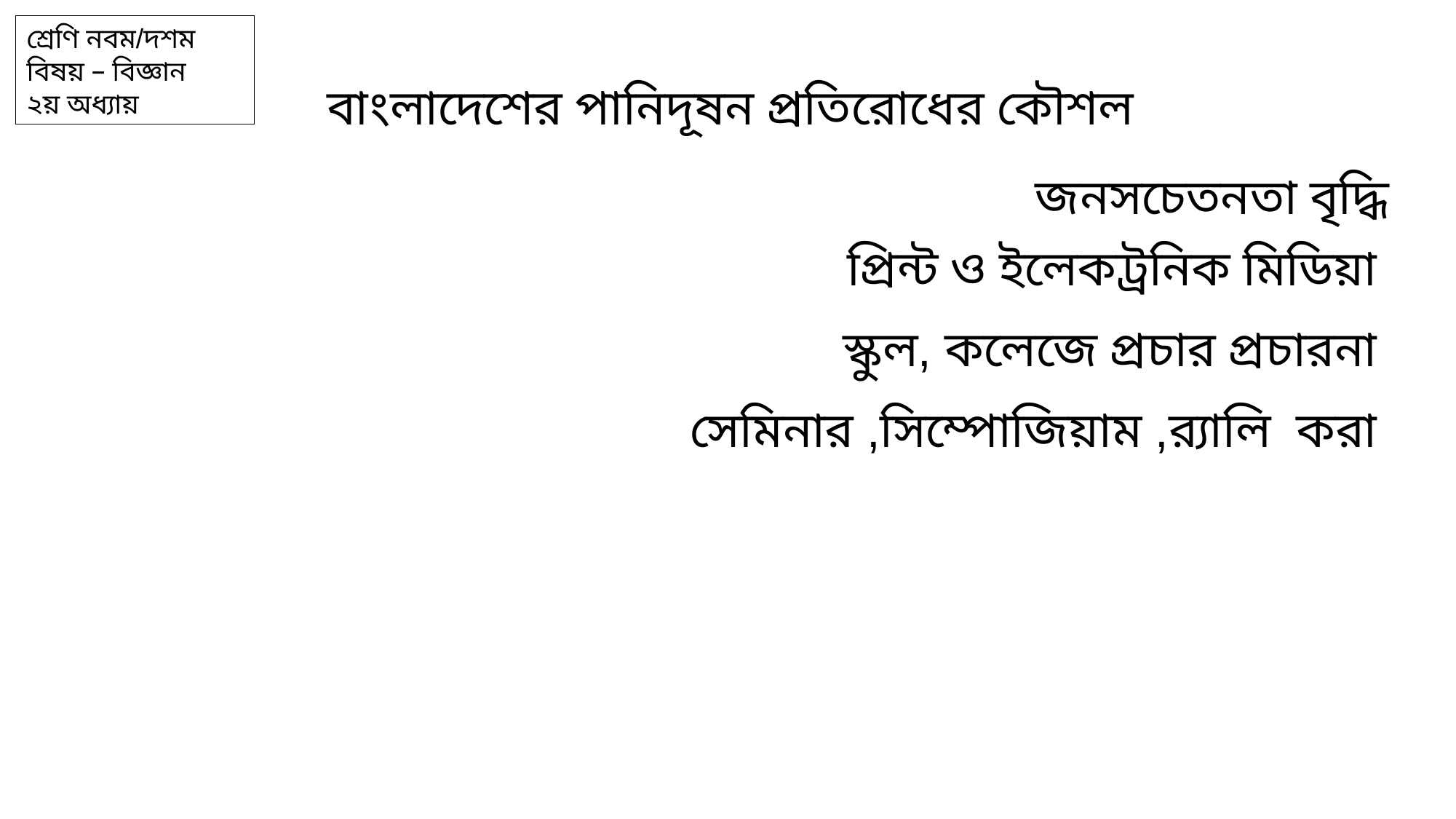

শ্রেণি নবম/দশম
বিষয় – বিজ্ঞান
২য় অধ্যায়
বাংলাদেশের পানিদূষন প্রতিরোধের কৌশল
জনসচেতনতা বৃদ্ধি
প্রিন্ট ও ইলেকট্রনিক মিডিয়া
স্কুল, কলেজে প্রচার প্রচারনা
সেমিনার ,সিম্পোজিয়াম ,র‍্যালি  করা